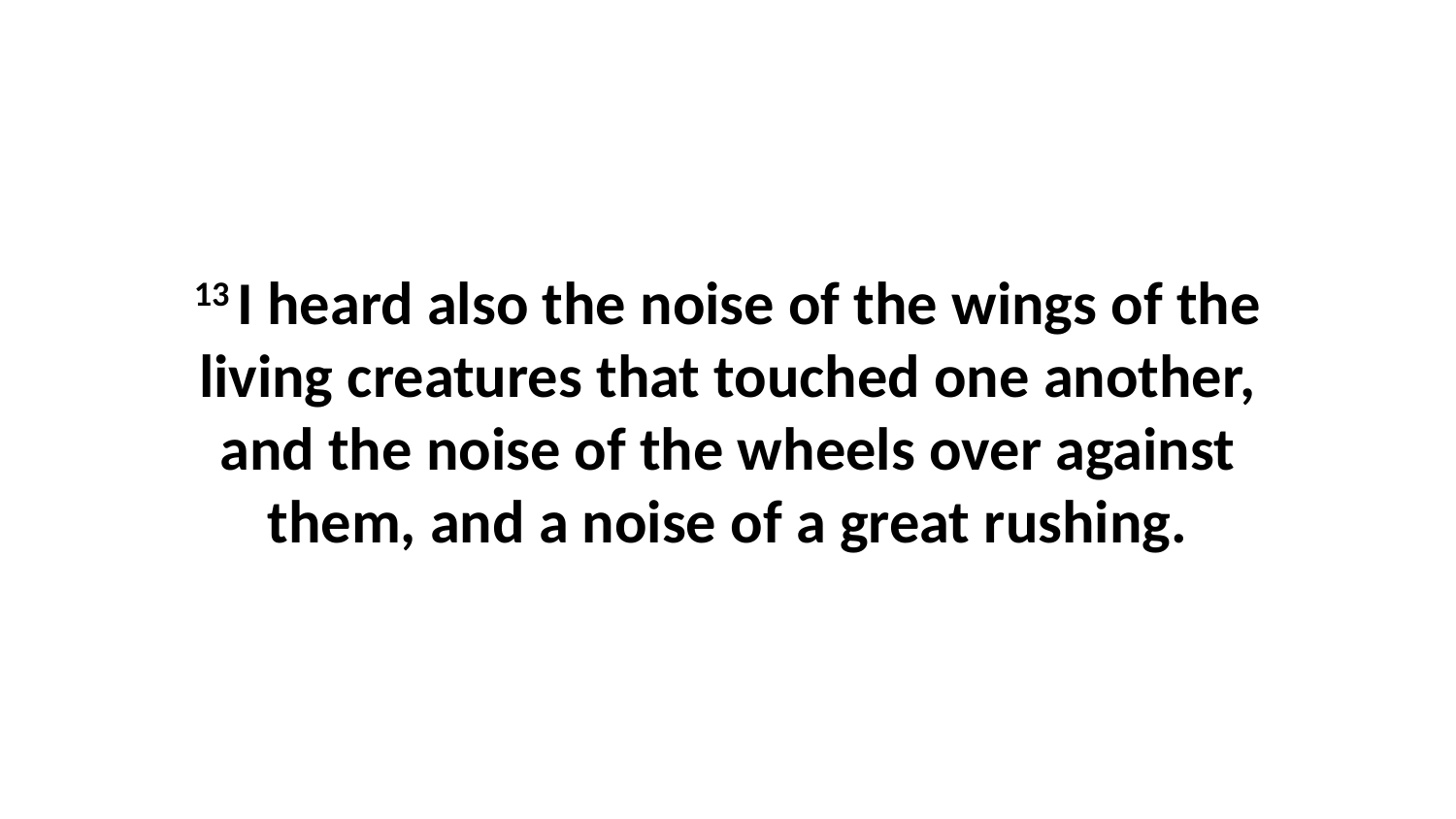

13 I heard also the noise of the wings of the living creatures that touched one another, and the noise of the wheels over against them, and a noise of a great rushing.